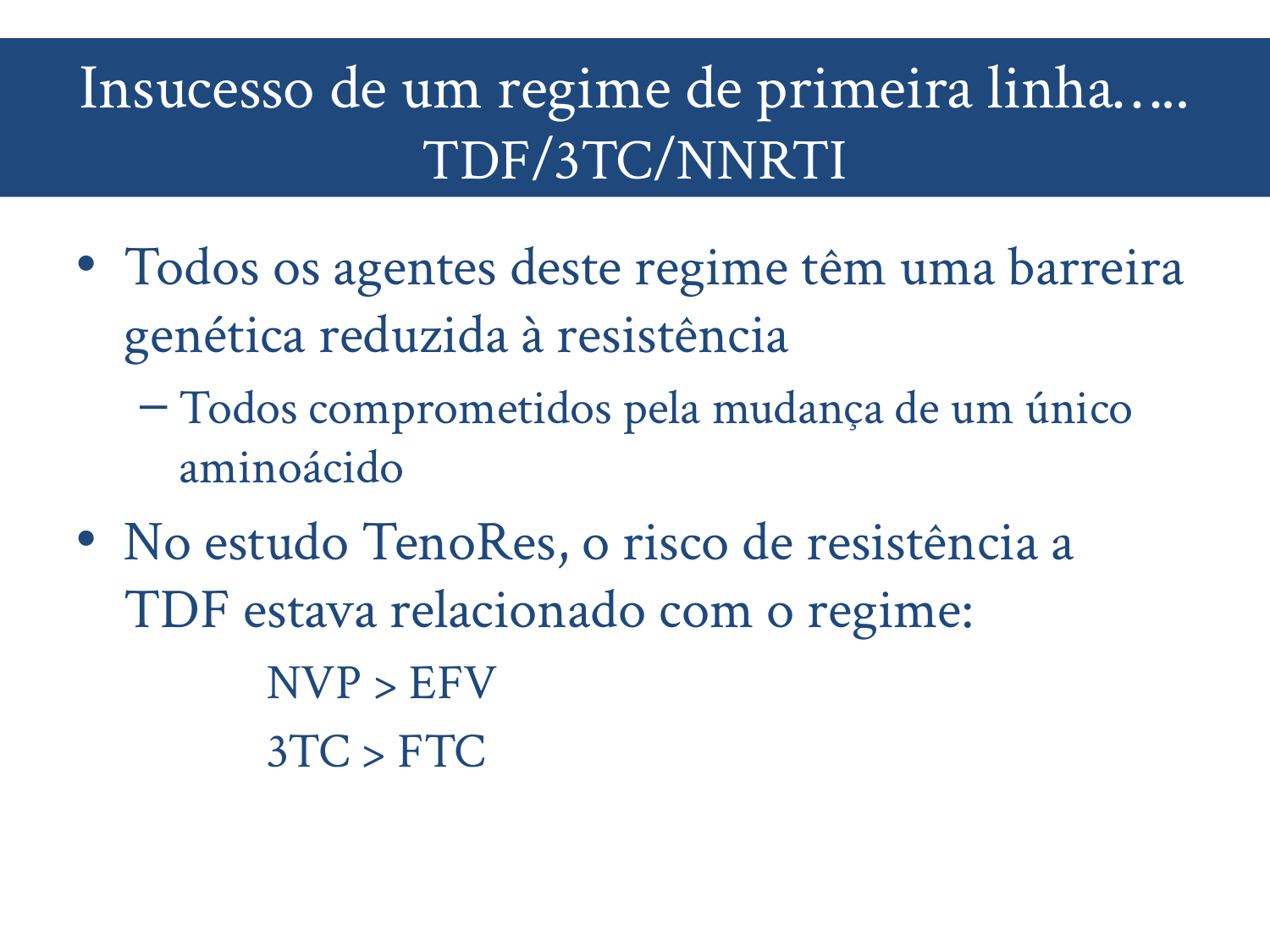

# Insucesso de um regime de primeira linha….. TDF/3TC/NNRTI
Todos os agentes deste regime têm uma barreira genética reduzida à resistência
Todos comprometidos pela mudança de um único aminoácido
No estudo TenoRes, o risco de resistência a TDF estava relacionado com o regime:
	NVP > EFV
	3TC > FTC